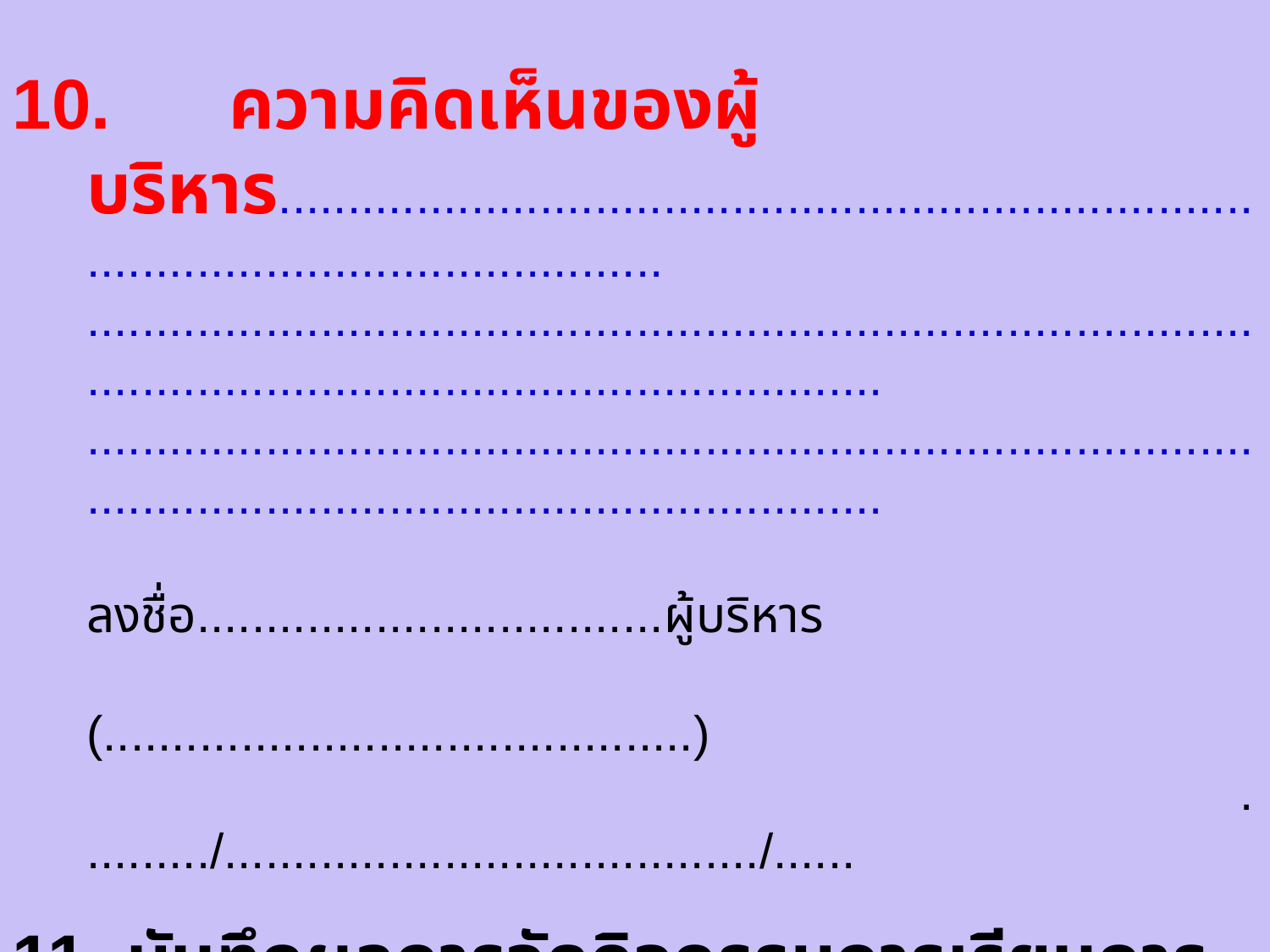

10.      ความคิดเห็นของผู้บริหาร.................................................................................................................
...............................................................................................................................................
...............................................................................................................................................
						ลงชื่อ..................................ผู้บริหาร
						     (...........................................)
                                                                                    ........../......................................./......
11. บันทึกผลการจัดกิจกรรมการเรียนการสอนหน่วยการเรียนรู้..............................................................................................................................................
...............................................................................................................................................
                                                                                               ลงชื่อ..................................ผู้สอน
						     (...........................................)
                                                                                    ........../......................................./......